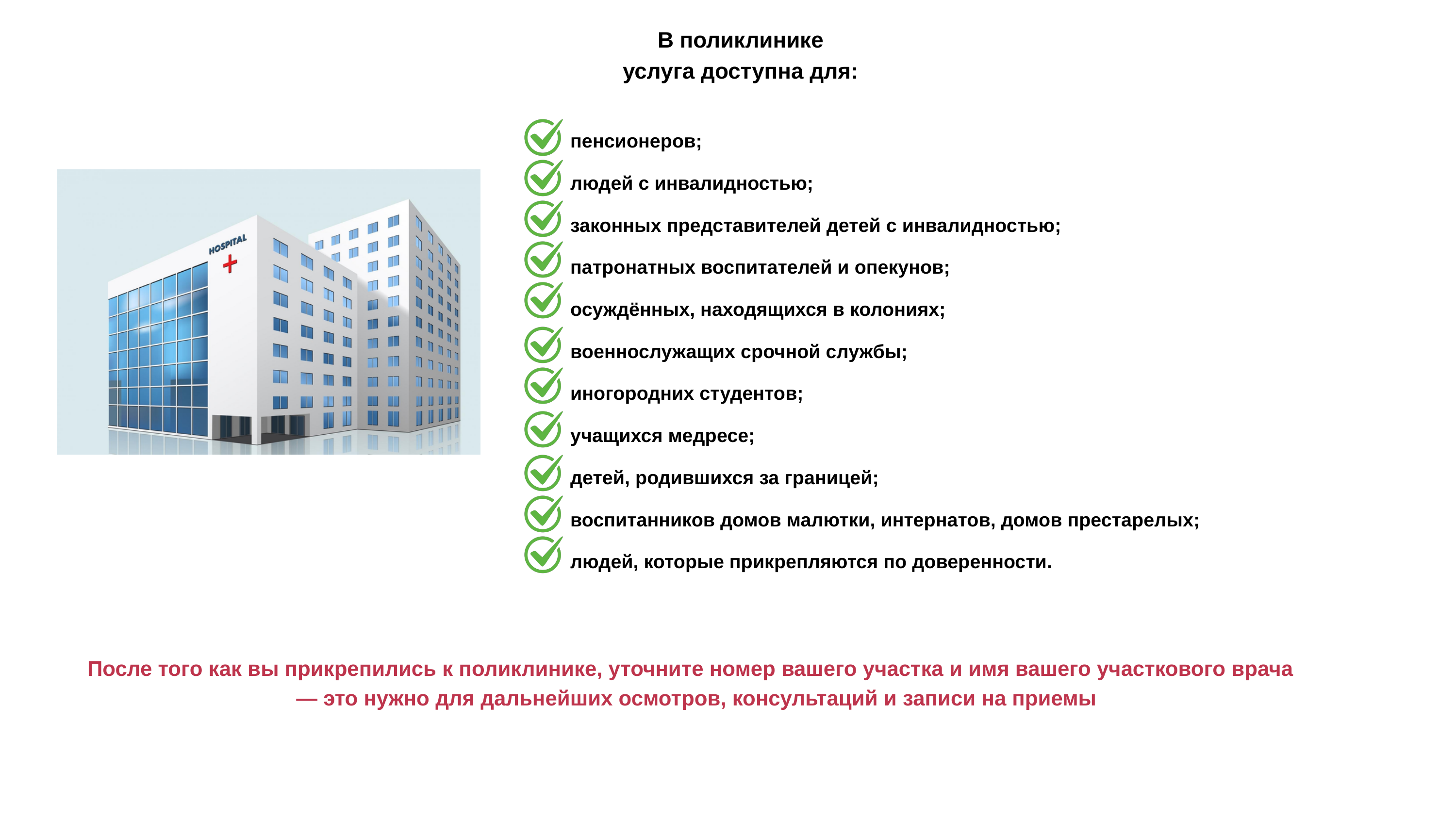

В поликлинике
услуга доступна для:
пенсионеров;
людей с инвалидностью;
законных представителей детей с инвалидностью;
патронатных воспитателей и опекунов;
осуждённых, находящихся в колониях;
военнослужащих срочной службы;
иногородних студентов;
учащихся медресе;
детей, родившихся за границей;
воспитанников домов малютки, интернатов, домов престарелых;
людей, которые прикрепляются по доверенности.

После того как вы прикрепились к поликлинике, уточните номер вашего участка и имя вашего участкового врача
— это нужно для дальнейших осмотров, консультаций и записи на приемы